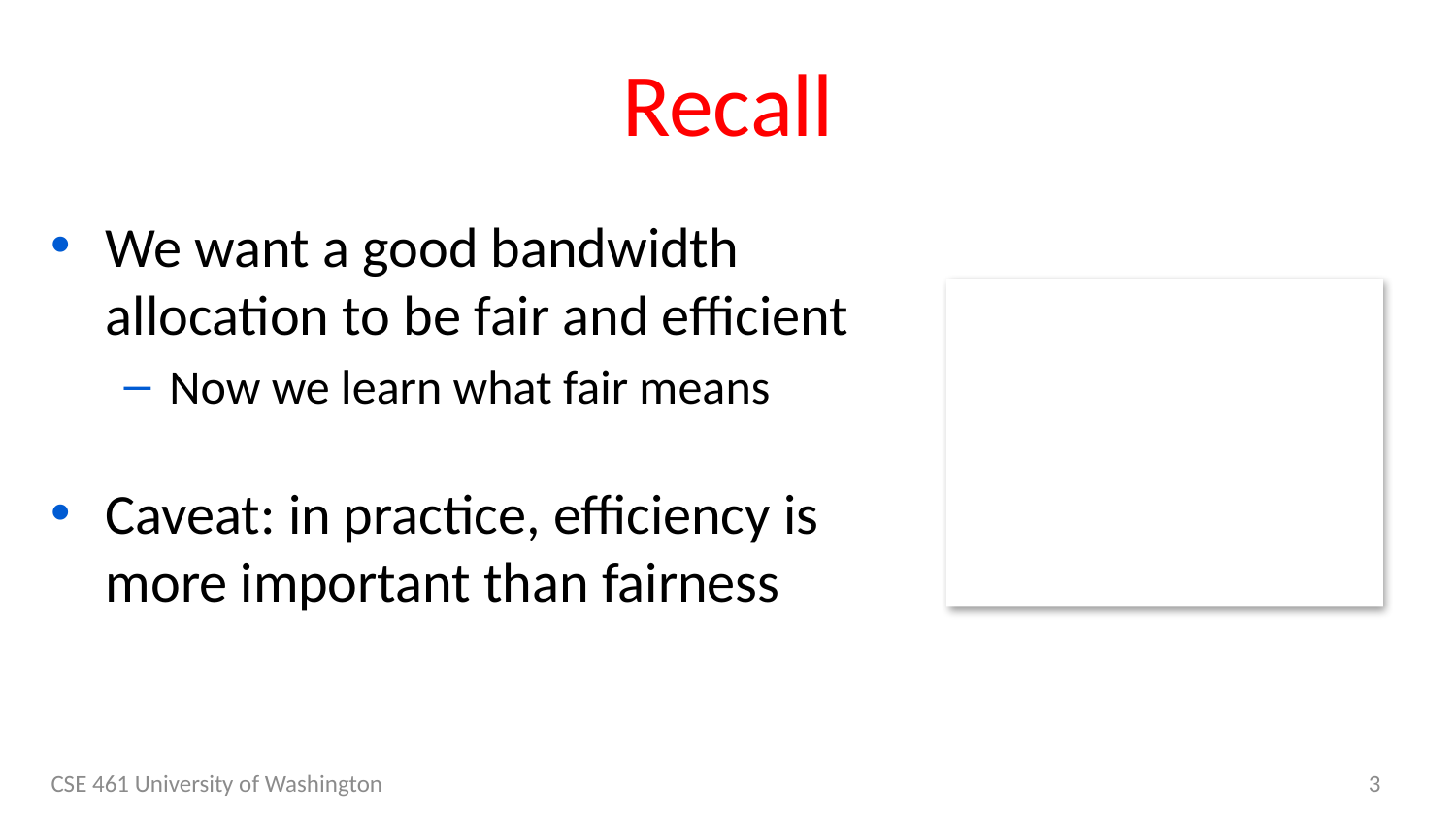

# Recall
We want a good bandwidth allocation to be fair and efficient
Now we learn what fair means

Caveat: in practice, efficiency is more important than fairness
CSE 461 University of Washington
3